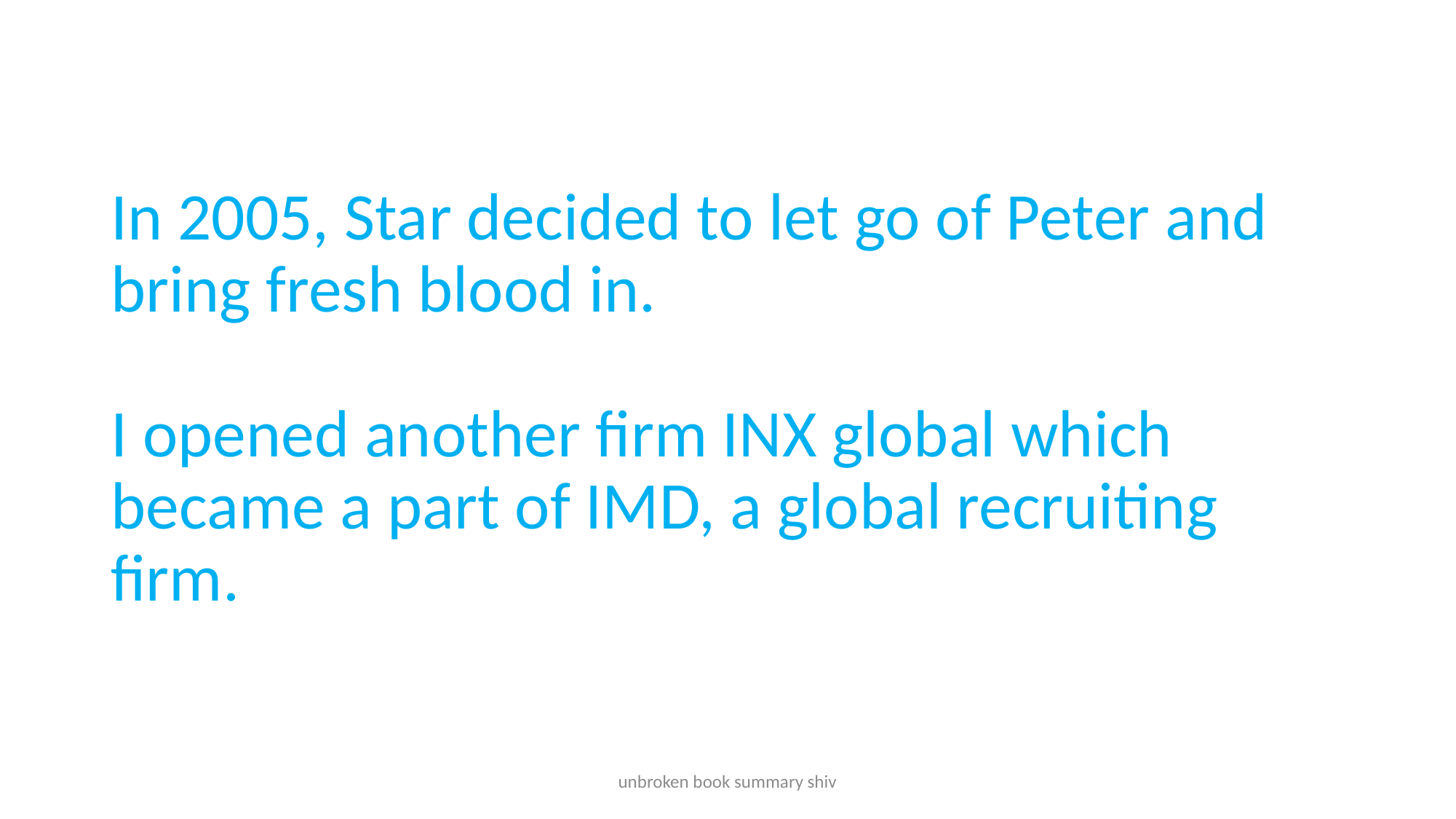

# In 2005, Star decided to let go of Peter and bring fresh blood in. I opened another firm INX global which became a part of IMD, a global recruiting firm.
unbroken book summary shiv